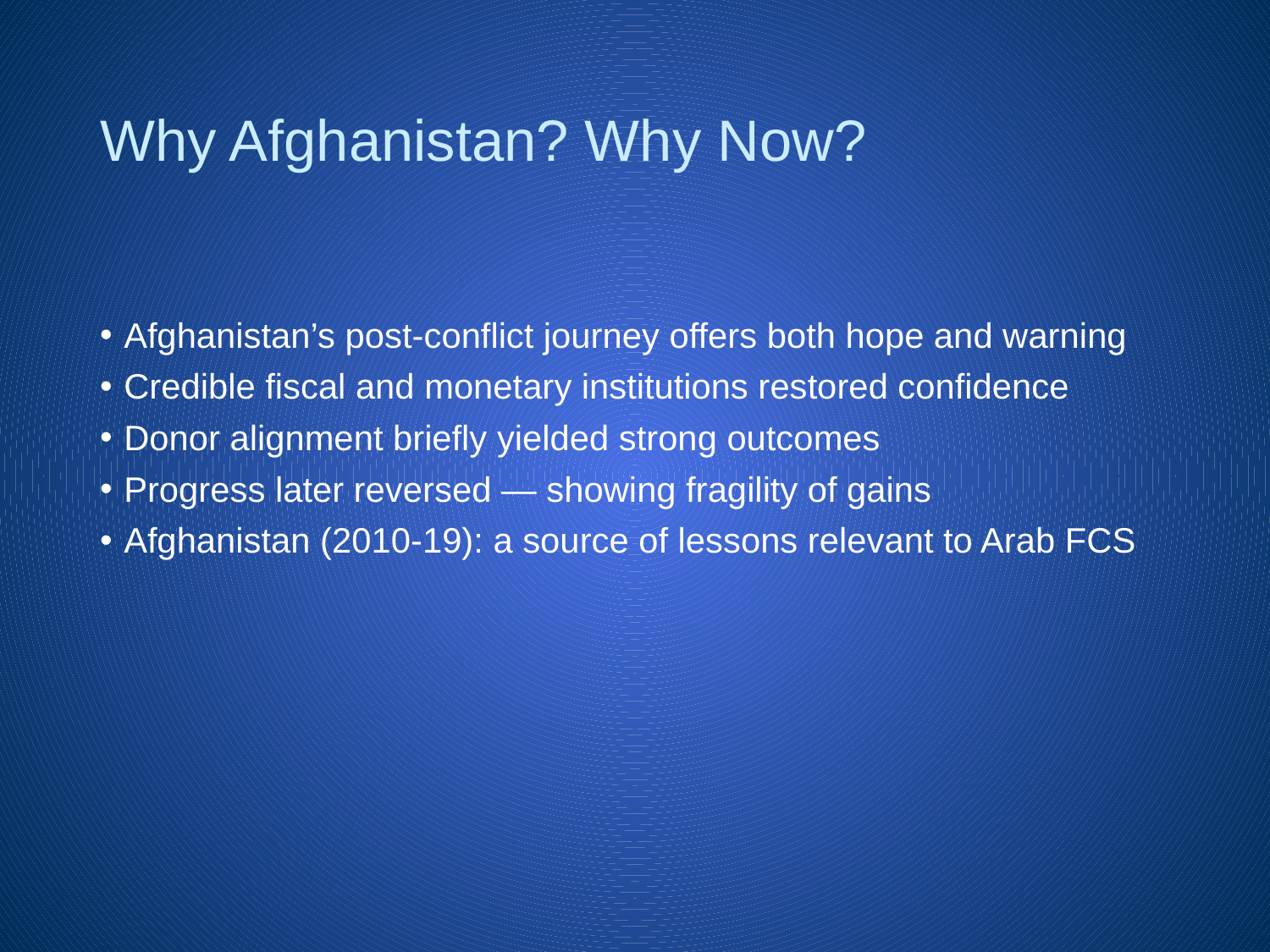

# Why Afghanistan? Why Now?

Afghanistan’s post-conflict journey offers both hope and warning
Credible fiscal and monetary institutions restored confidence
Donor alignment briefly yielded strong outcomes
Progress later reversed — showing fragility of gains
Afghanistan (2010-19): a source of lessons relevant to Arab FCS